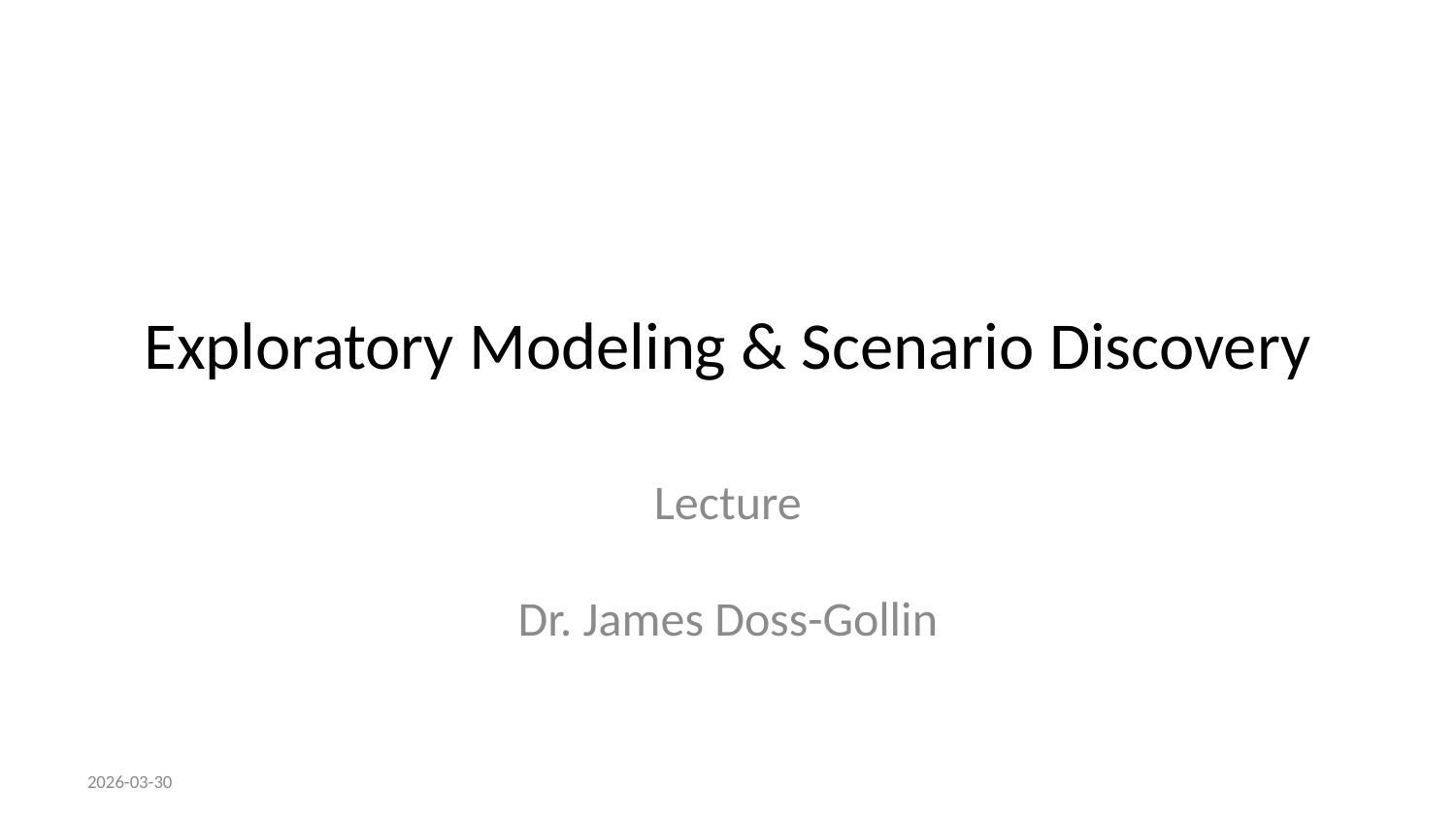

# Exploratory Modeling & Scenario Discovery
Lecture
Dr. James Doss-Gollin
2026-03-30